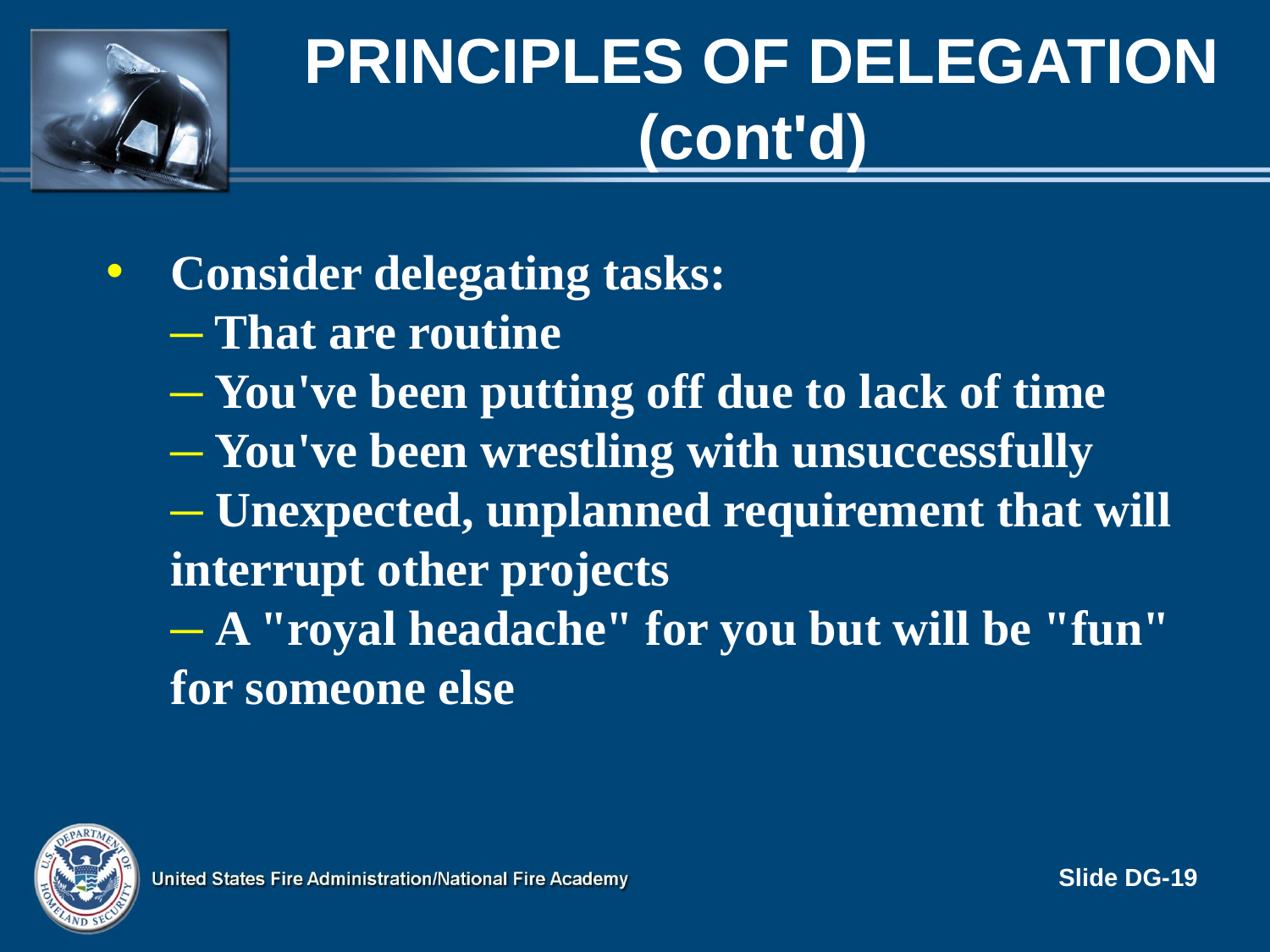

# Principles of Delegation (cont'd)
Consider delegating tasks:
 That are routine
 You've been putting off due to lack of time
 You've been wrestling with unsuccessfully
 Unexpected, unplanned requirement that will interrupt other projects
 A "royal headache" for you but will be "fun" for someone else

Slide DG-19